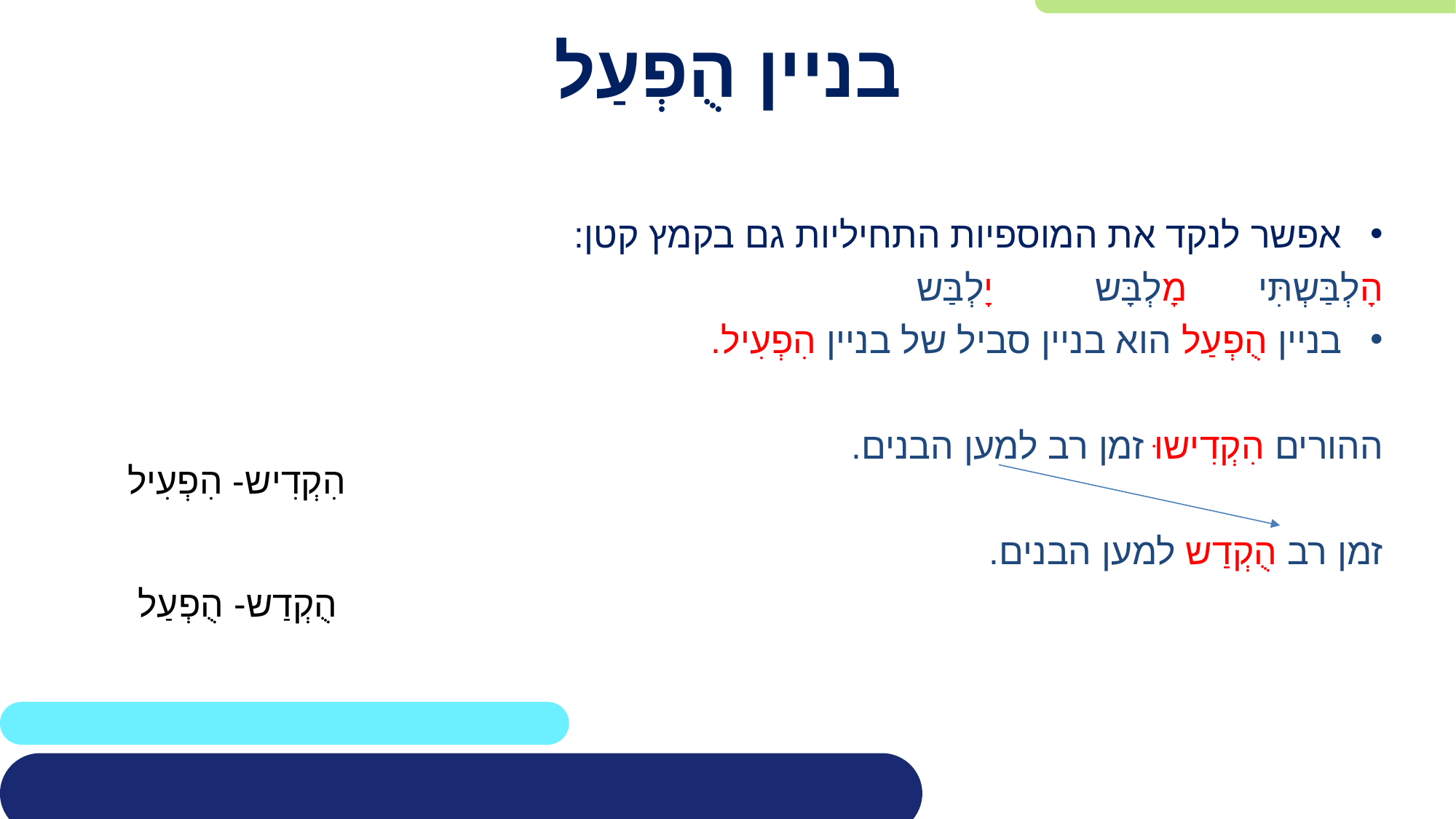

# בניין הֻפְעַל
אפשר לנקד את המוספיות התחיליות גם בקמץ קטן:
הָלְבַּשְתִּי       מָלְבָּש          יָלְבַּש
בניין הֻפְעַל הוא בניין סביל של בניין הִפְעִיל.

ההורים הִקְדִישוּ זמן רב למען הבנים.

זמן רב הֻקְדַש למען הבנים.
הִקְדִיש- הִפְעִיל
הֻקְדַש- הֻפְעַל